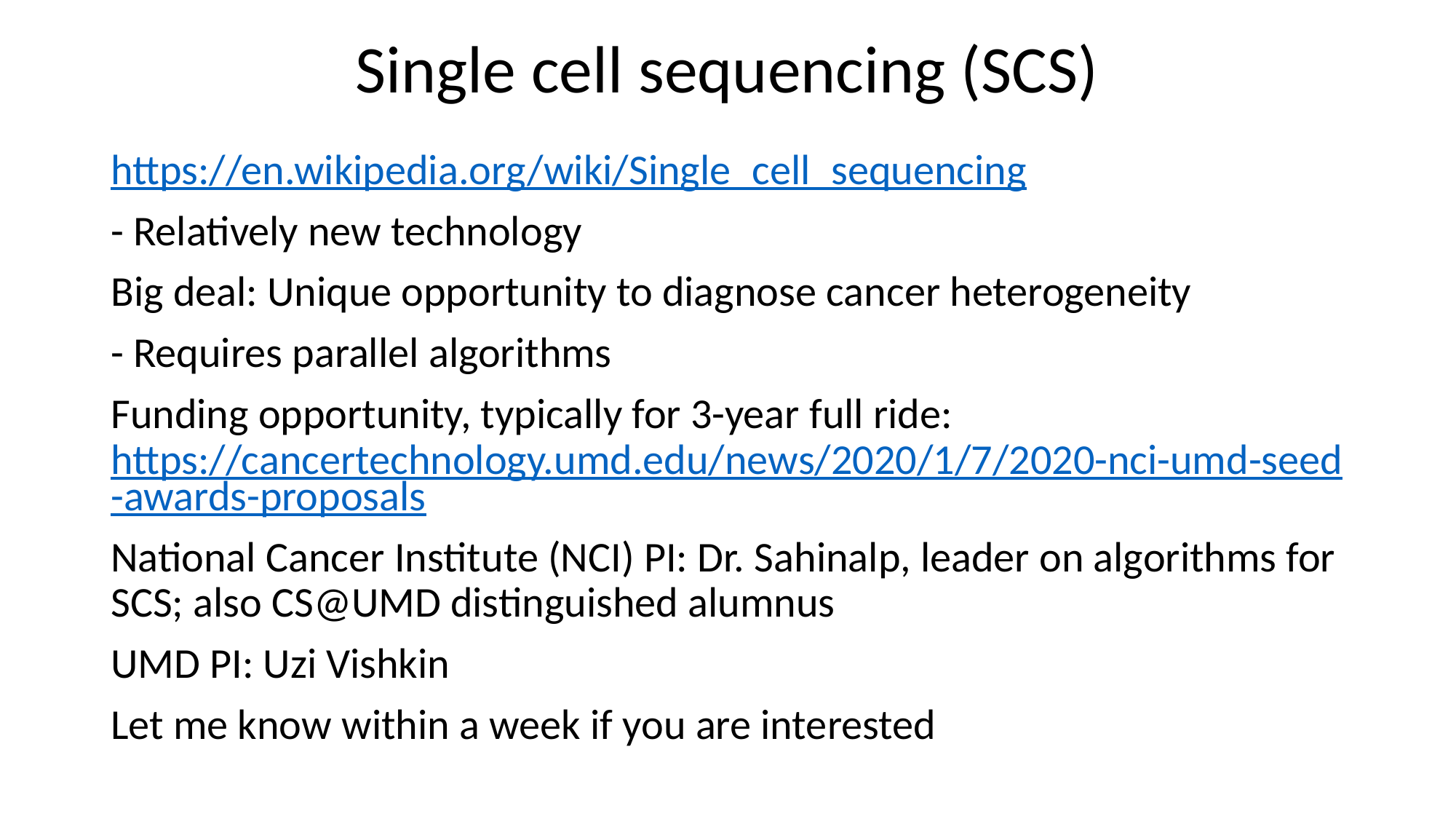

# Single cell sequencing (SCS)
https://en.wikipedia.org/wiki/Single_cell_sequencing
- Relatively new technology
Big deal: Unique opportunity to diagnose cancer heterogeneity
- Requires parallel algorithms
Funding opportunity, typically for 3-year full ride: https://cancertechnology.umd.edu/news/2020/1/7/2020-nci-umd-seed-awards-proposals
National Cancer Institute (NCI) PI: Dr. Sahinalp, leader on algorithms for SCS; also CS@UMD distinguished alumnus
UMD PI: Uzi Vishkin
Let me know within a week if you are interested